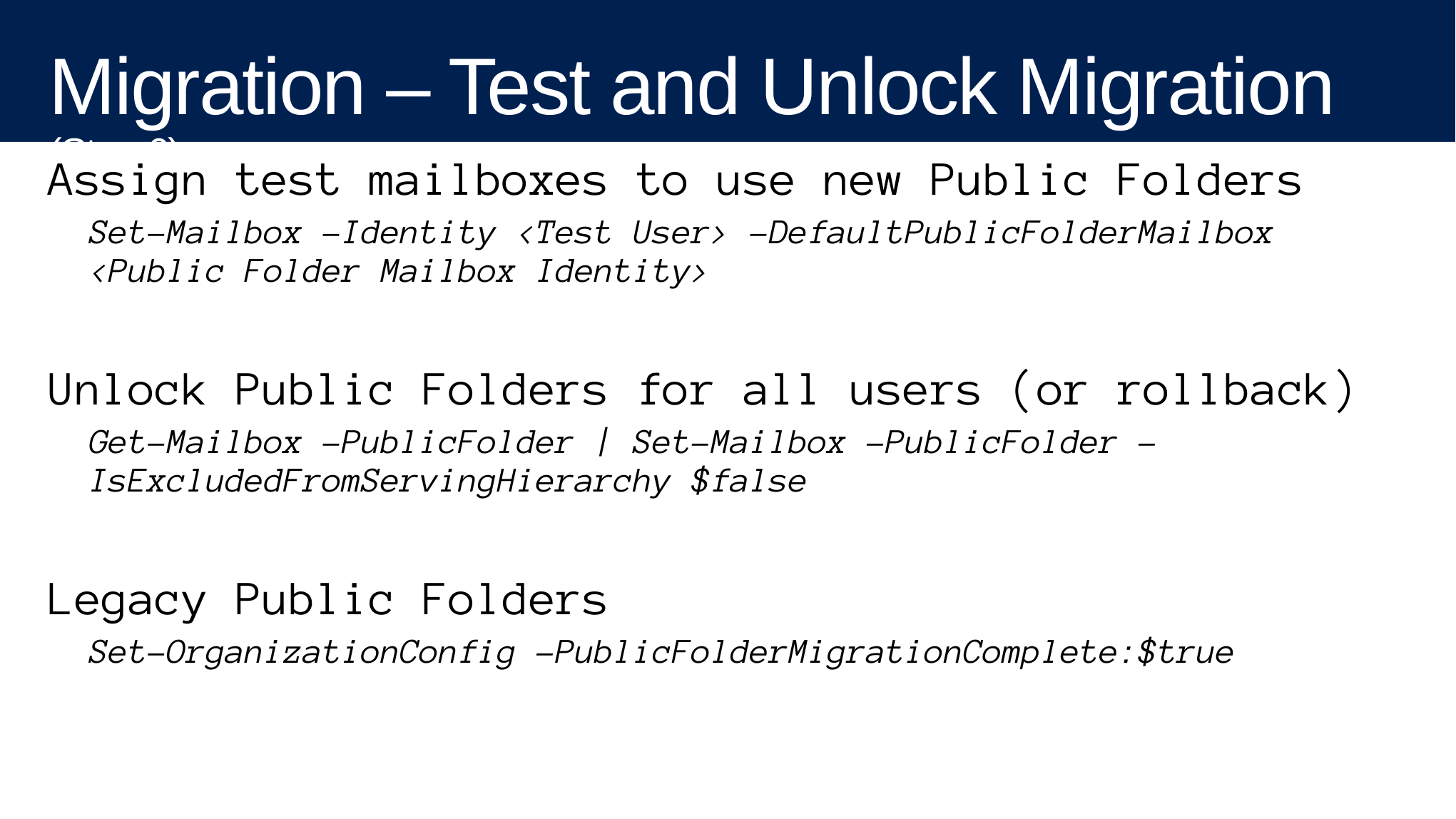

# Migration – Test and Unlock Migration (Step 6)
Assign test mailboxes to use new Public Folders
Set-Mailbox -Identity <Test User> -DefaultPublicFolderMailbox <Public Folder Mailbox Identity>

Unlock Public Folders for all users (or rollback)
Get-Mailbox -PublicFolder | Set-Mailbox -PublicFolder -IsExcludedFromServingHierarchy $false

Legacy Public Folders
Set-OrganizationConfig -PublicFolderMigrationComplete:$true